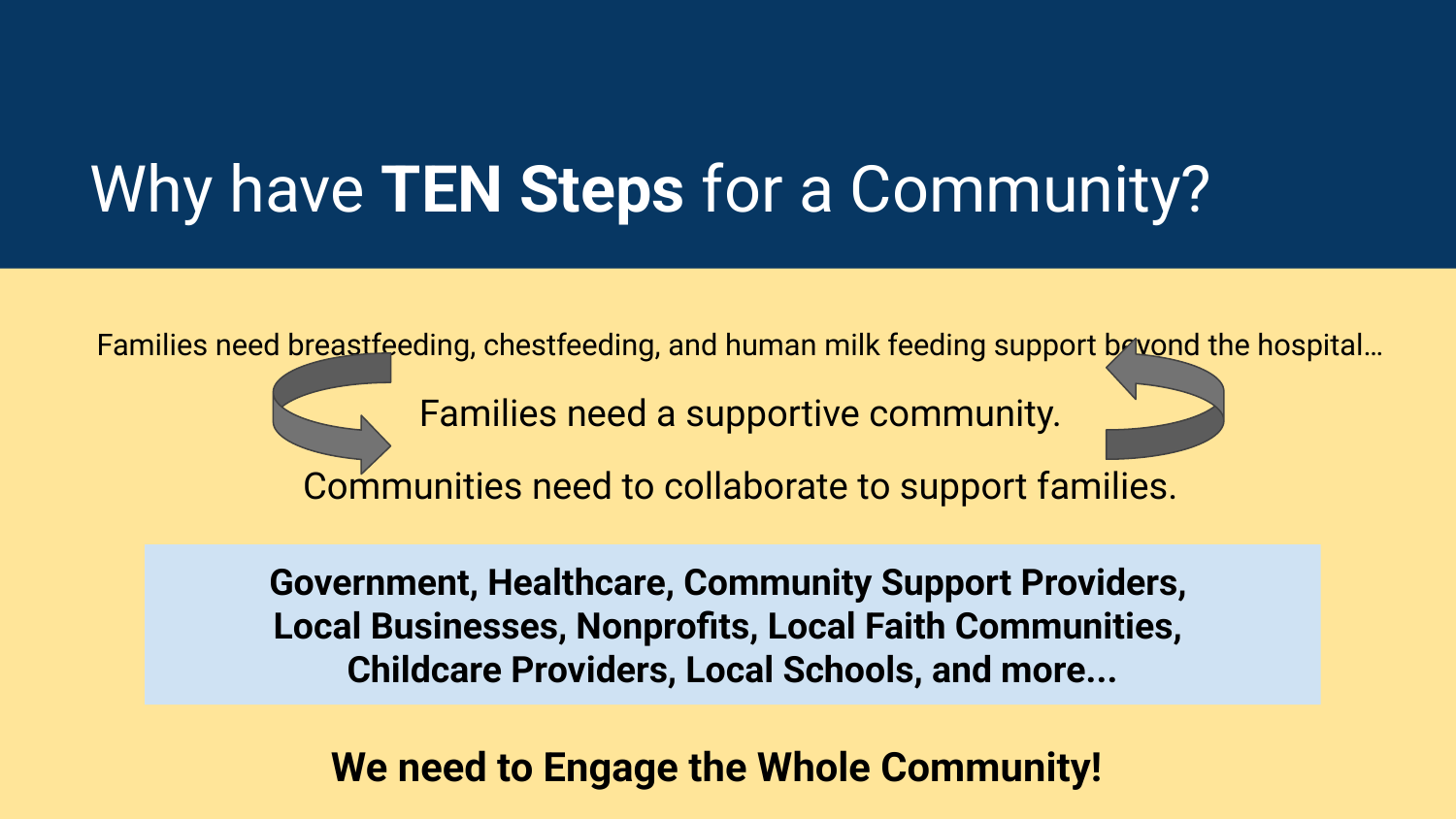

# Why have TEN Steps for a Community?
Families need breastfeeding, chestfeeding, and human milk feeding support beyond the hospital…
Families need a supportive community.
Communities need to collaborate to support families.

Government, Healthcare, Community Support Providers,
Local Businesses, Nonprofits, Local Faith Communities,
Childcare Providers, Local Schools, and more...
We need to Engage the Whole Community!